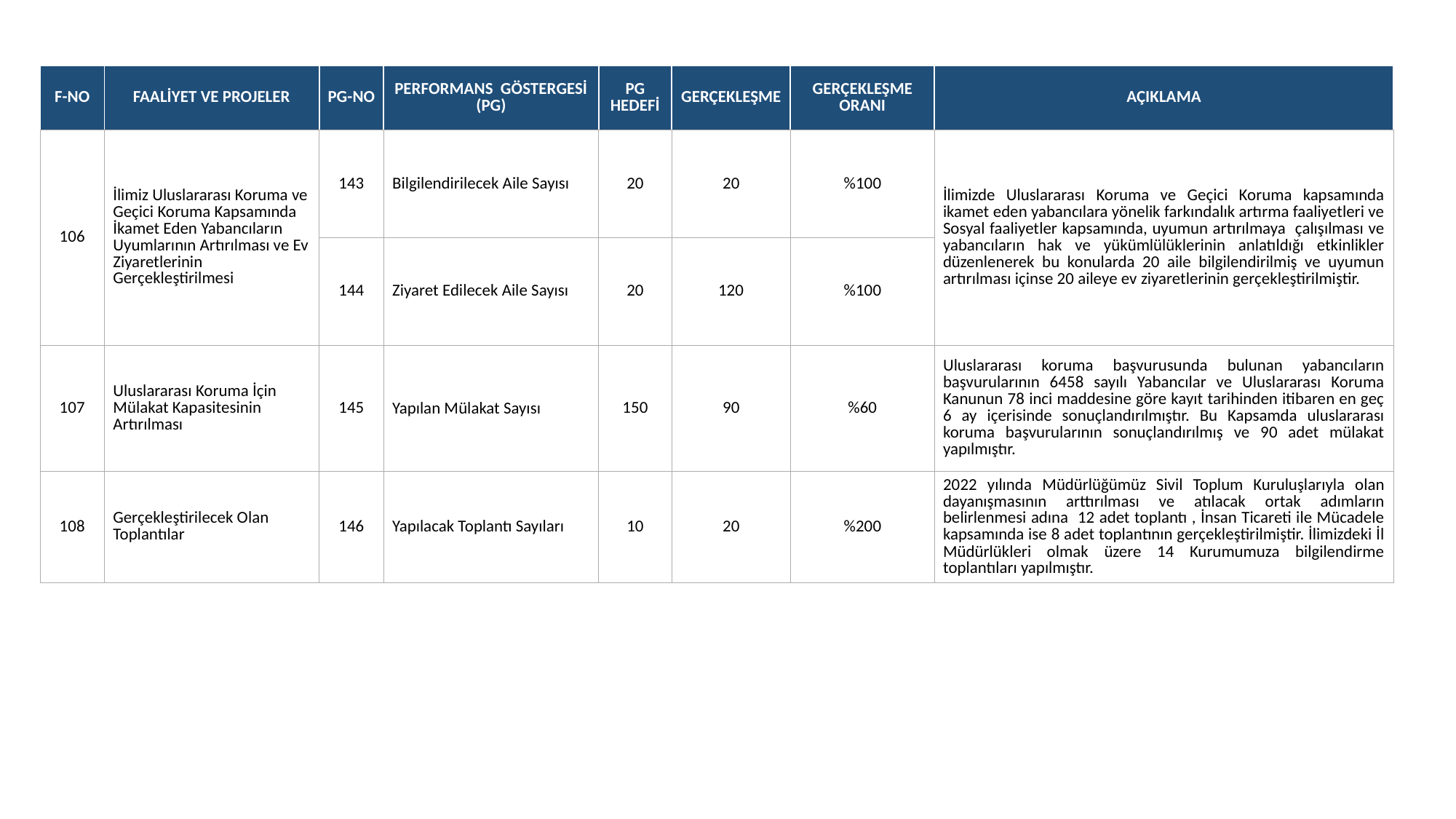

| F-NO | FAALİYET VE PROJELER | PG-NO | PERFORMANS GÖSTERGESİ (PG) | PG HEDEFİ | GERÇEKLEŞME | GERÇEKLEŞME ORANI | AÇIKLAMA |
| --- | --- | --- | --- | --- | --- | --- | --- |
| 106 | İlimiz Uluslararası Koruma ve Geçici Koruma Kapsamında İkamet Eden Yabancıların Uyumlarının Artırılması ve Ev Ziyaretlerinin Gerçekleştirilmesi | 143 | Bilgilendirilecek Aile Sayısı | 20 | 20 | %100 | İlimizde Uluslararası Koruma ve Geçici Koruma kapsamında ikamet eden yabancılara yönelik farkındalık artırma faaliyetleri ve Sosyal faaliyetler kapsamında, uyumun artırılmaya çalışılması ve yabancıların hak ve yükümlülüklerinin anlatıldığı etkinlikler düzenlenerek bu konularda 20 aile bilgilendirilmiş ve uyumun artırılması içinse 20 aileye ev ziyaretlerinin gerçekleştirilmiştir. |
|  |  | 144 | Ziyaret Edilecek Aile Sayısı | 20 | 120 | %100 |  |
| 107 | Uluslararası Koruma İçin Mülakat Kapasitesinin Artırılması | 145 | Yapılan Mülakat Sayısı | 150 | 90 | %60 | Uluslararası koruma başvurusunda bulunan yabancıların başvurularının 6458 sayılı Yabancılar ve Uluslararası Koruma Kanunun 78 inci maddesine göre kayıt tarihinden itibaren en geç 6 ay içerisinde sonuçlandırılmıştır. Bu Kapsamda uluslararası koruma başvurularının sonuçlandırılmış ve 90 adet mülakat yapılmıştır. |
| 108 | Gerçekleştirilecek Olan Toplantılar | 146 | Yapılacak Toplantı Sayıları | 10 | 20 | %200 | 2022 yılında Müdürlüğümüz Sivil Toplum Kuruluşlarıyla olan dayanışmasının arttırılması ve atılacak ortak adımların belirlenmesi adına 12 adet toplantı , İnsan Ticareti ile Mücadele kapsamında ise 8 adet toplantının gerçekleştirilmiştir. İlimizdeki İl Müdürlükleri olmak üzere 14 Kurumumuza bilgilendirme toplantıları yapılmıştır. |